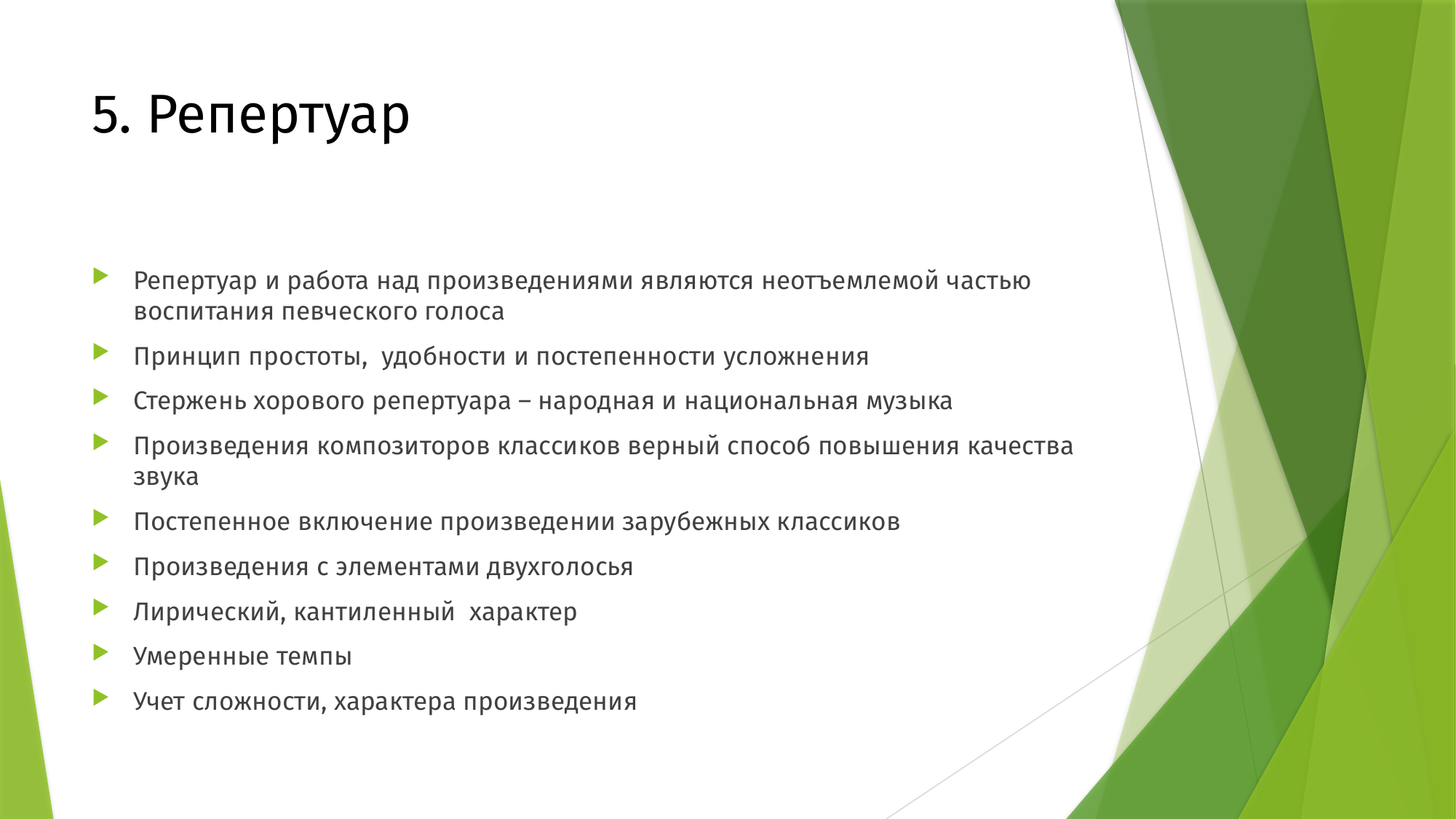

# 5. Репертуар
Репертуар и работа над произведениями являются неотъемлемой частью воспитания певческого голоса
Принцип простоты,  удобности и постепенности усложнения
Стержень хорового репертуара – народная и национальная музыка
Произведения композиторов классиков верный способ повышения качества звука
Постепенное включение произведении зарубежных классиков
Произведения с элементами двухголосья
Лирический, кантиленный  характер
Умеренные темпы
Учет сложности, характера произведения